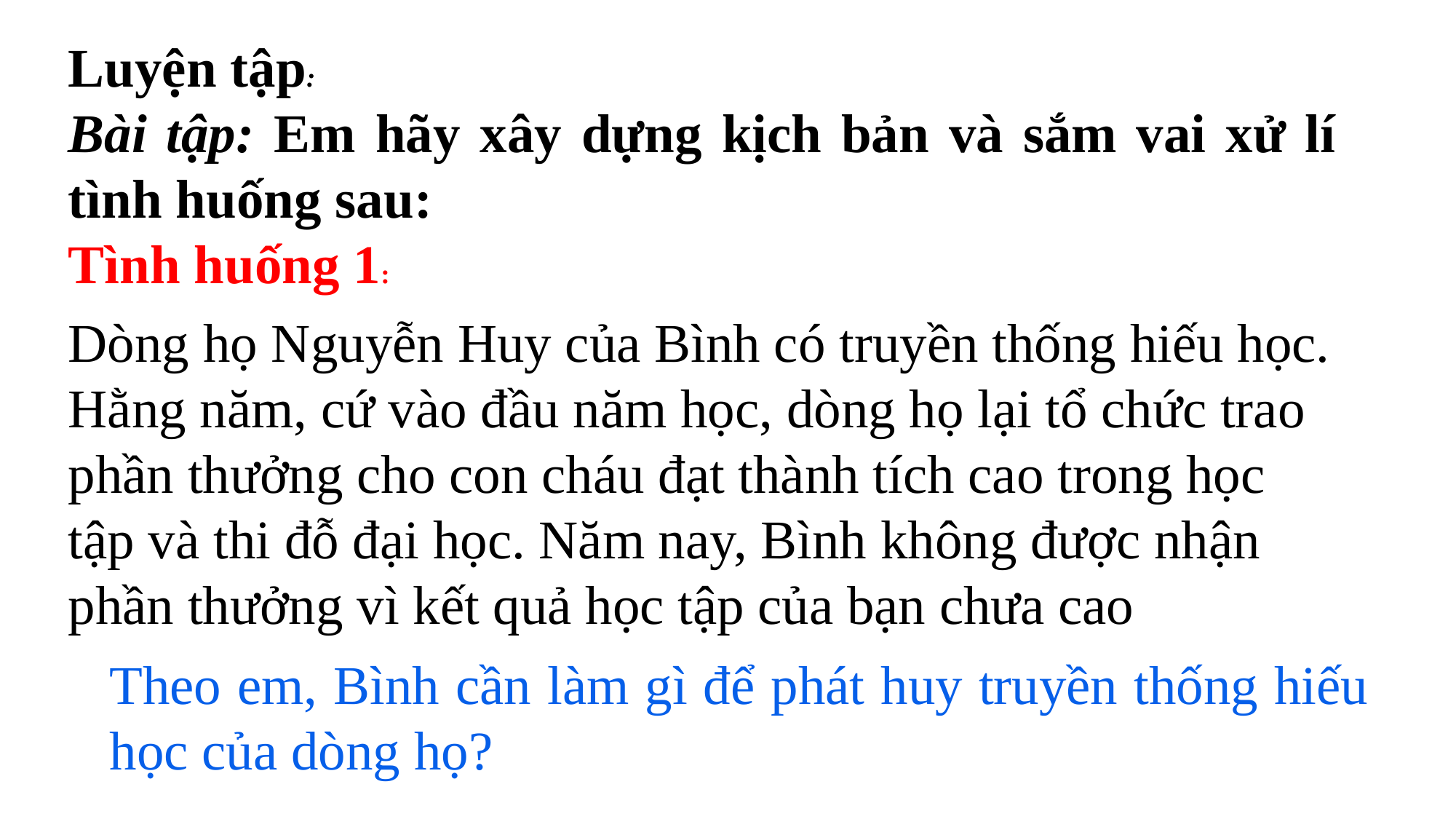

Luyện tập:
Bài tập: Em hãy xây dựng kịch bản và sắm vai xử lí tình huống sau:
Tình huống 1:
Dòng họ Nguyễn Huy của Bình có truyền thống hiếu học. Hằng năm, cứ vào đầu năm học, dòng họ lại tổ chức trao phần thưởng cho con cháu đạt thành tích cao trong học tập và thi đỗ đại học. Năm nay, Bình không được nhận phần thưởng vì kết quả học tập của bạn chưa cao
Theo em, Bình cần làm gì để phát huy truyền thống hiếu học của dòng họ?